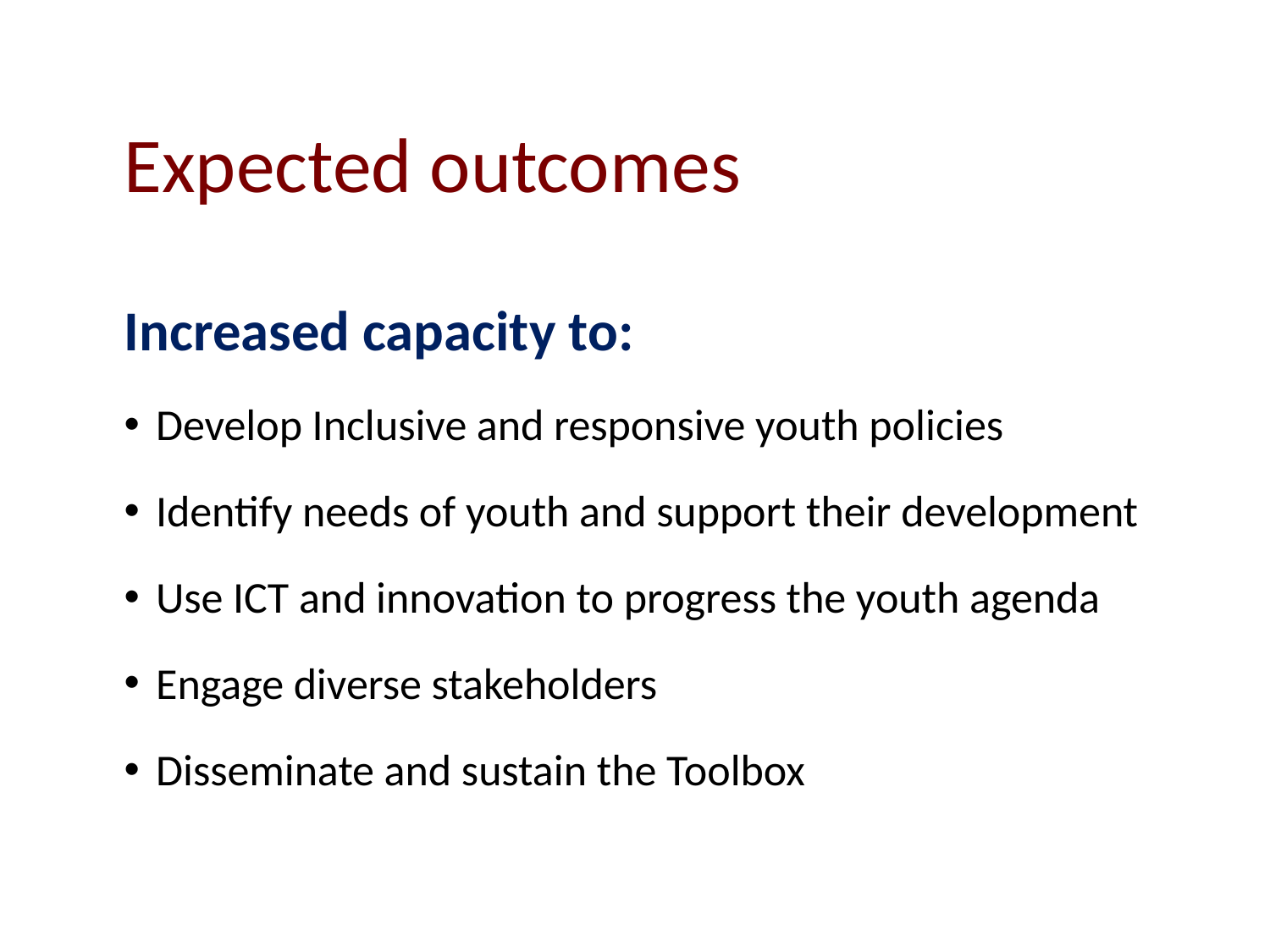

# Expected outcomes
Increased capacity to:
Develop Inclusive and responsive youth policies
Identify needs of youth and support their development
Use ICT and innovation to progress the youth agenda
Engage diverse stakeholders
Disseminate and sustain the Toolbox